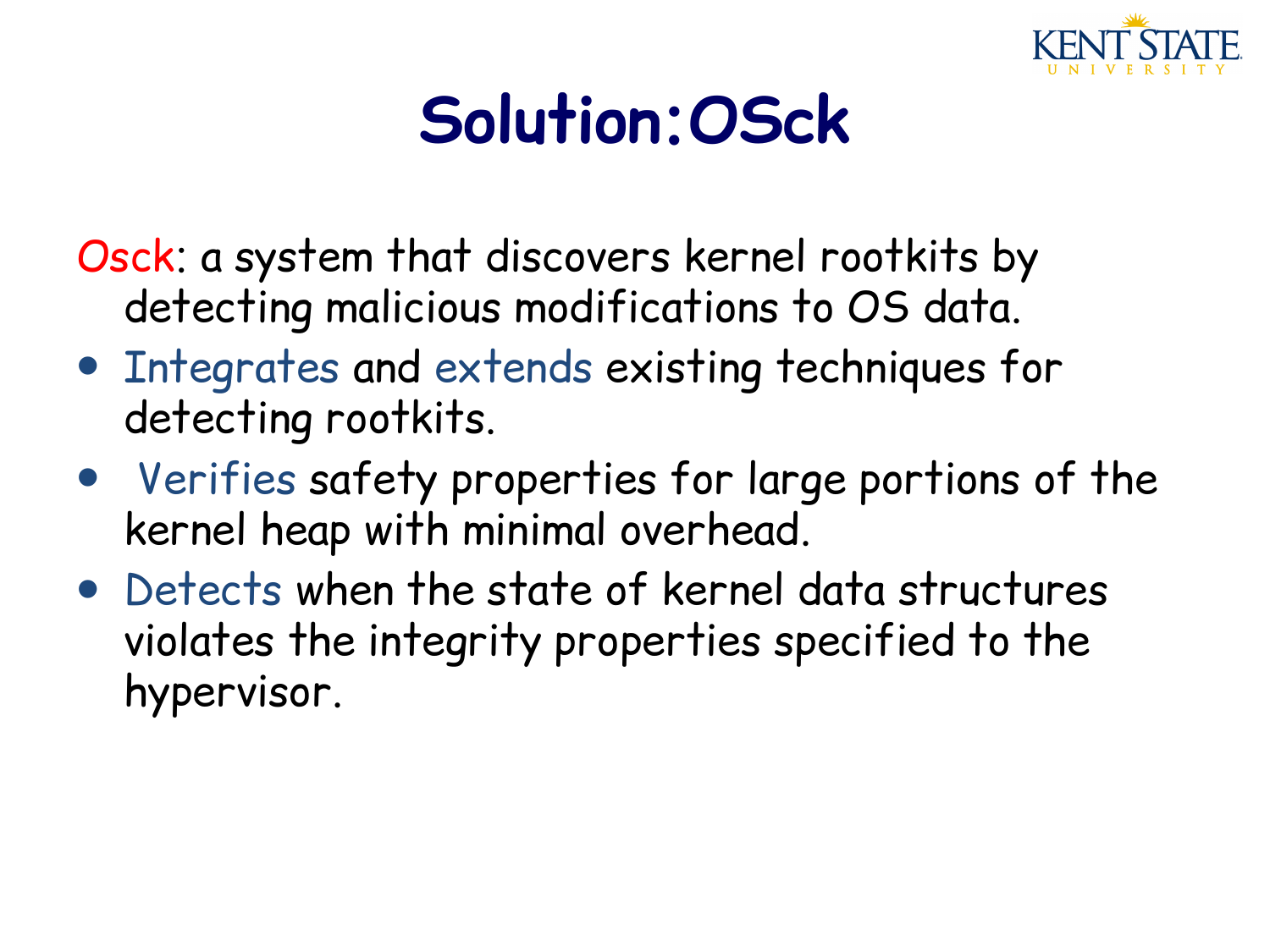

# Solution:OSck
Osck: a system that discovers kernel rootkits by detecting malicious modifications to OS data.
Integrates and extends existing techniques for detecting rootkits.
 Verifies safety properties for large portions of the kernel heap with minimal overhead.
Detects when the state of kernel data structures violates the integrity properties specified to the hypervisor.